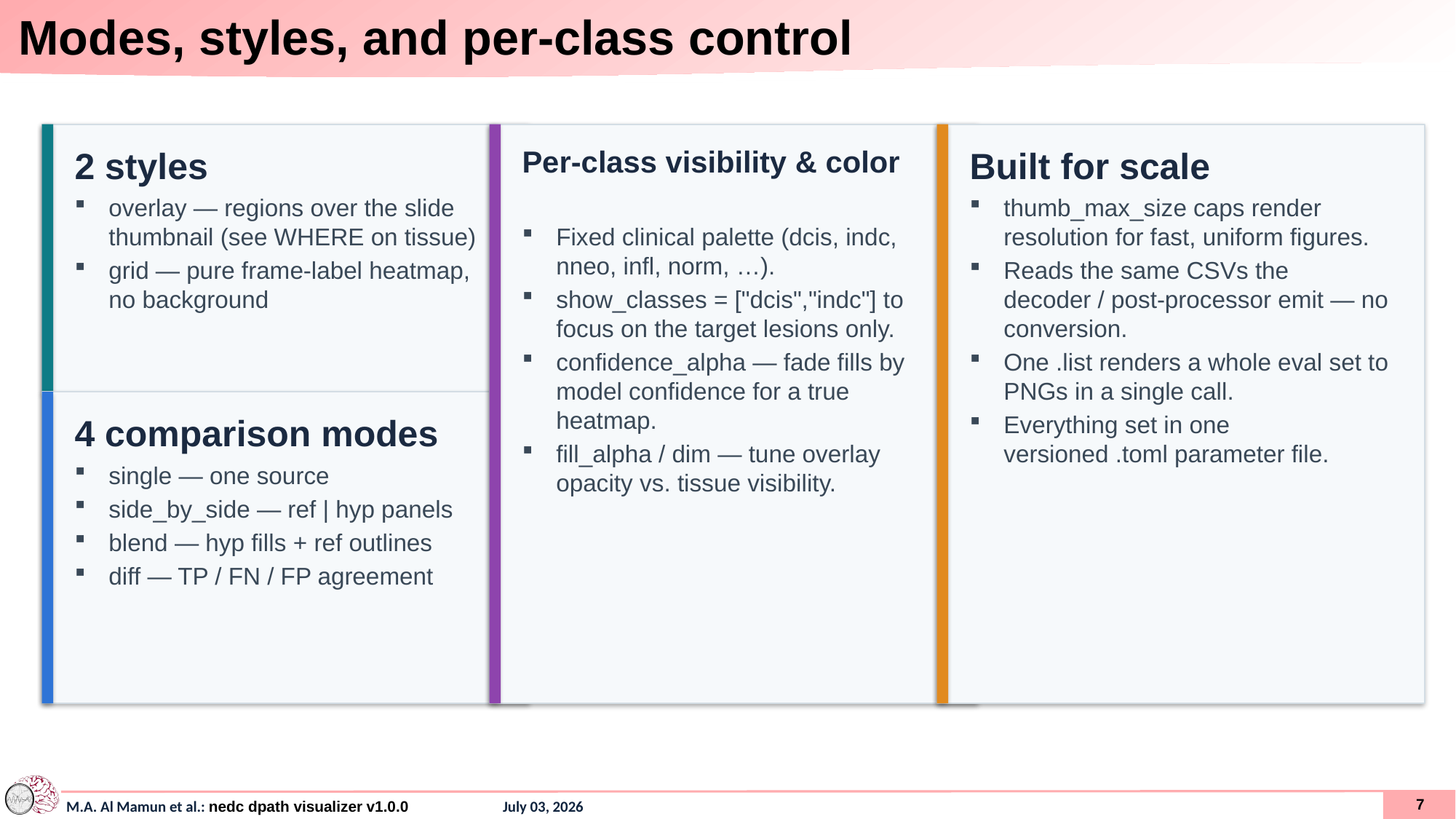

# Modes, styles, and per-class control

2 styles
overlay — regions over the slide thumbnail (see WHERE on tissue)
grid — pure frame-label heatmap, no background
Built for scale
thumb_max_size caps render resolution for fast, uniform figures.
Reads the same CSVs the decoder / post-processor emit — no conversion.
One .list renders a whole eval set to PNGs in a single call.
Everything set in one versioned .toml parameter file.
Per-class visibility & color
Fixed clinical palette (dcis, indc, nneo, infl, norm, …).
show_classes = ["dcis","indc"] to focus on the target lesions only.
confidence_alpha — fade fills by model confidence for a true heatmap.
fill_alpha / dim — tune overlay opacity vs. tissue visibility.

4 comparison modes
single — one source
side_by_side — ref | hyp panels
blend — hyp fills + ref outlines
diff — TP / FN / FP agreement